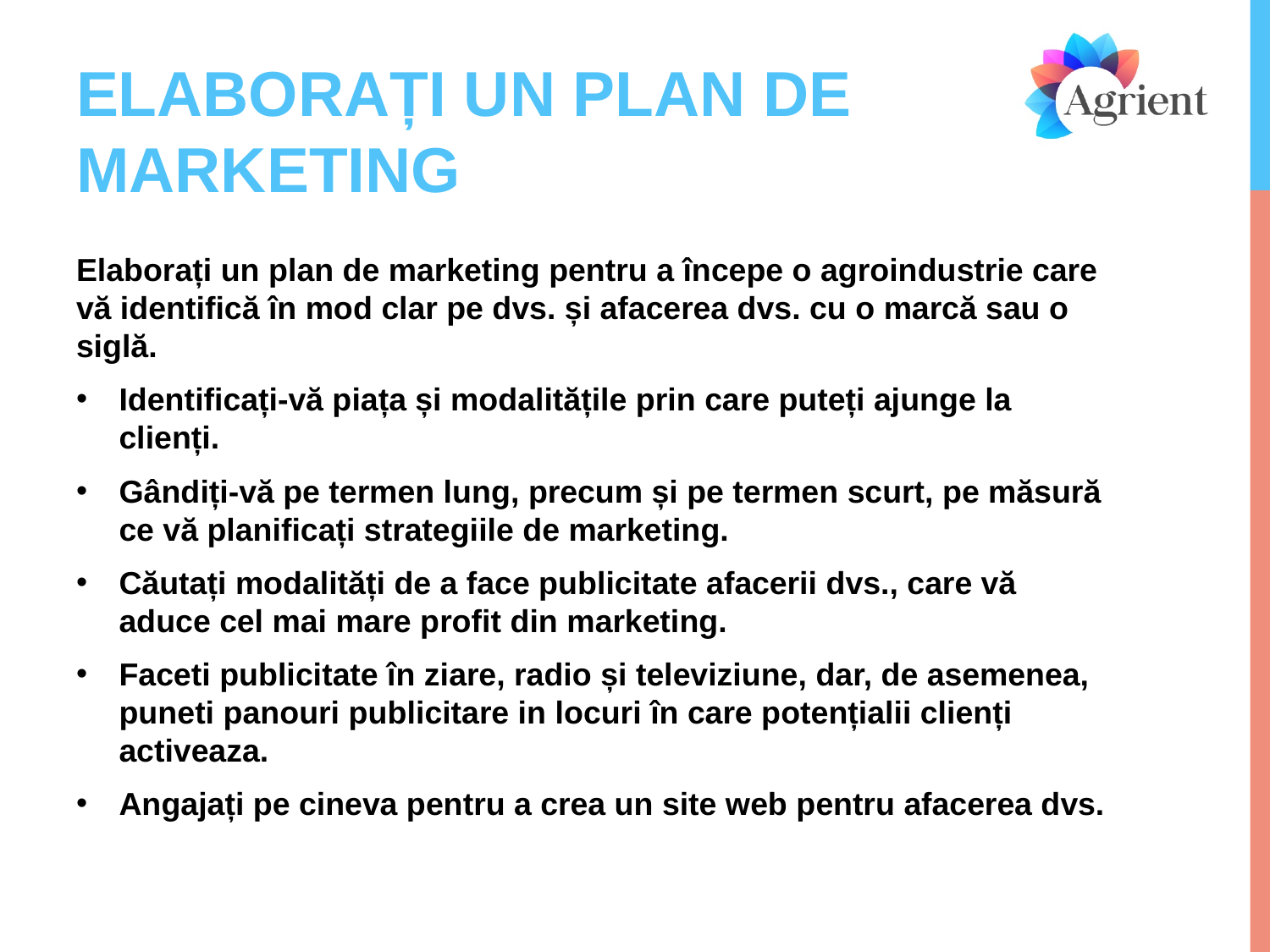

# ELABORAȚI UN PLAN DE MARKETING
Elaborați un plan de marketing pentru a începe o agroindustrie care vă identifică în mod clar pe dvs. și afacerea dvs. cu o marcă sau o siglă.
Identificați-vă piața și modalitățile prin care puteți ajunge la clienți.
Gândiți-vă pe termen lung, precum și pe termen scurt, pe măsură ce vă planificați strategiile de marketing.
Căutați modalități de a face publicitate afacerii dvs., care vă aduce cel mai mare profit din marketing.
Faceti publicitate în ziare, radio și televiziune, dar, de asemenea, puneti panouri publicitare in locuri în care potențialii clienți activeaza.
Angajați pe cineva pentru a crea un site web pentru afacerea dvs.